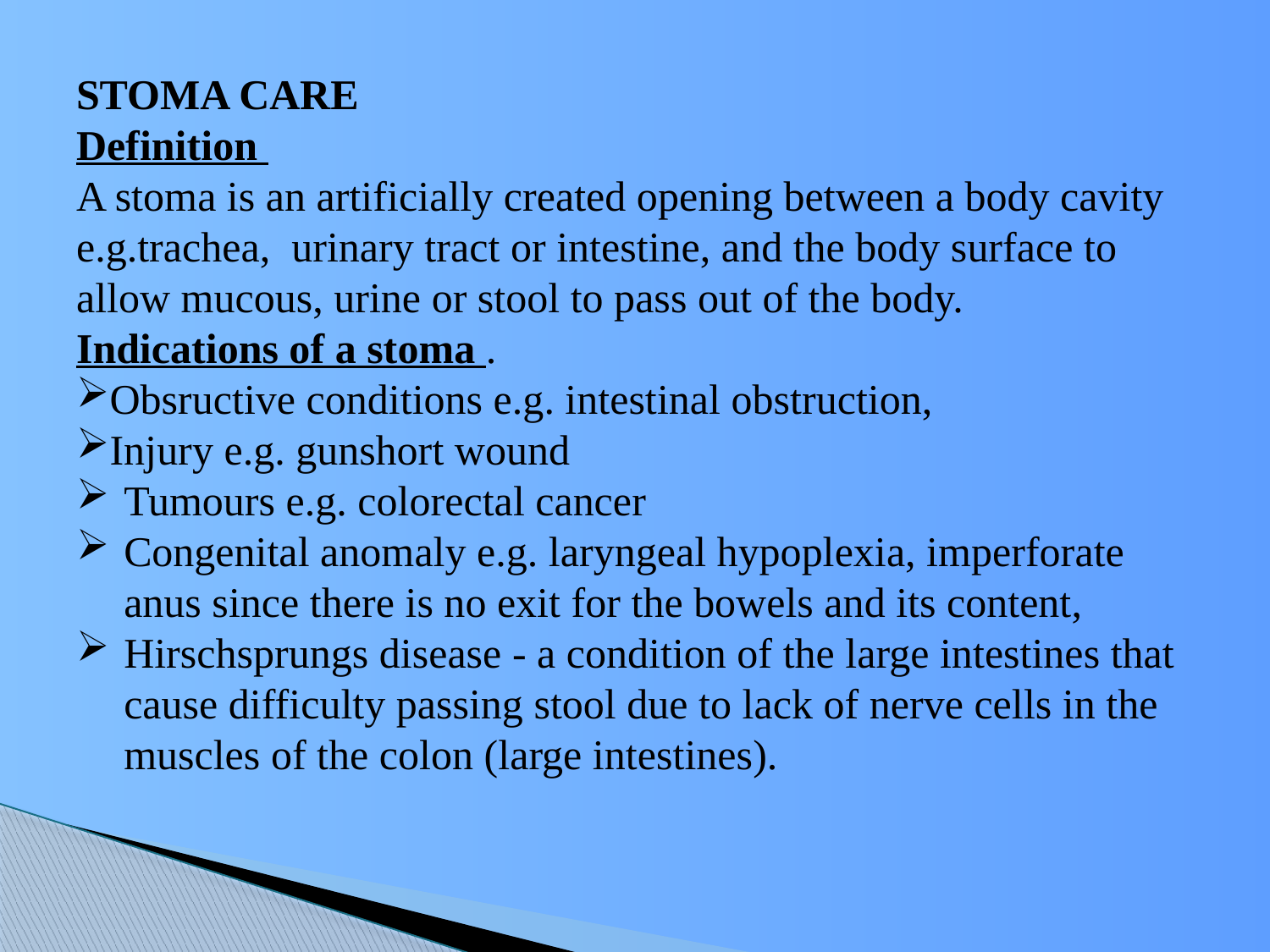

STOMA CARE
Definition
A stoma is an artificially created opening between a body cavity e.g.trachea,  urinary tract or intestine, and the body surface to allow mucous, urine or stool to pass out of the body.
Indications of a stoma .
Obsructive conditions e.g. intestinal obstruction,
Injury e.g. gunshort wound
Tumours e.g. colorectal cancer
Congenital anomaly e.g. laryngeal hypoplexia, imperforate anus since there is no exit for the bowels and its content,
Hirschsprungs disease - a condition of the large intestines that cause difficulty passing stool due to lack of nerve cells in the muscles of the colon (large intestines).